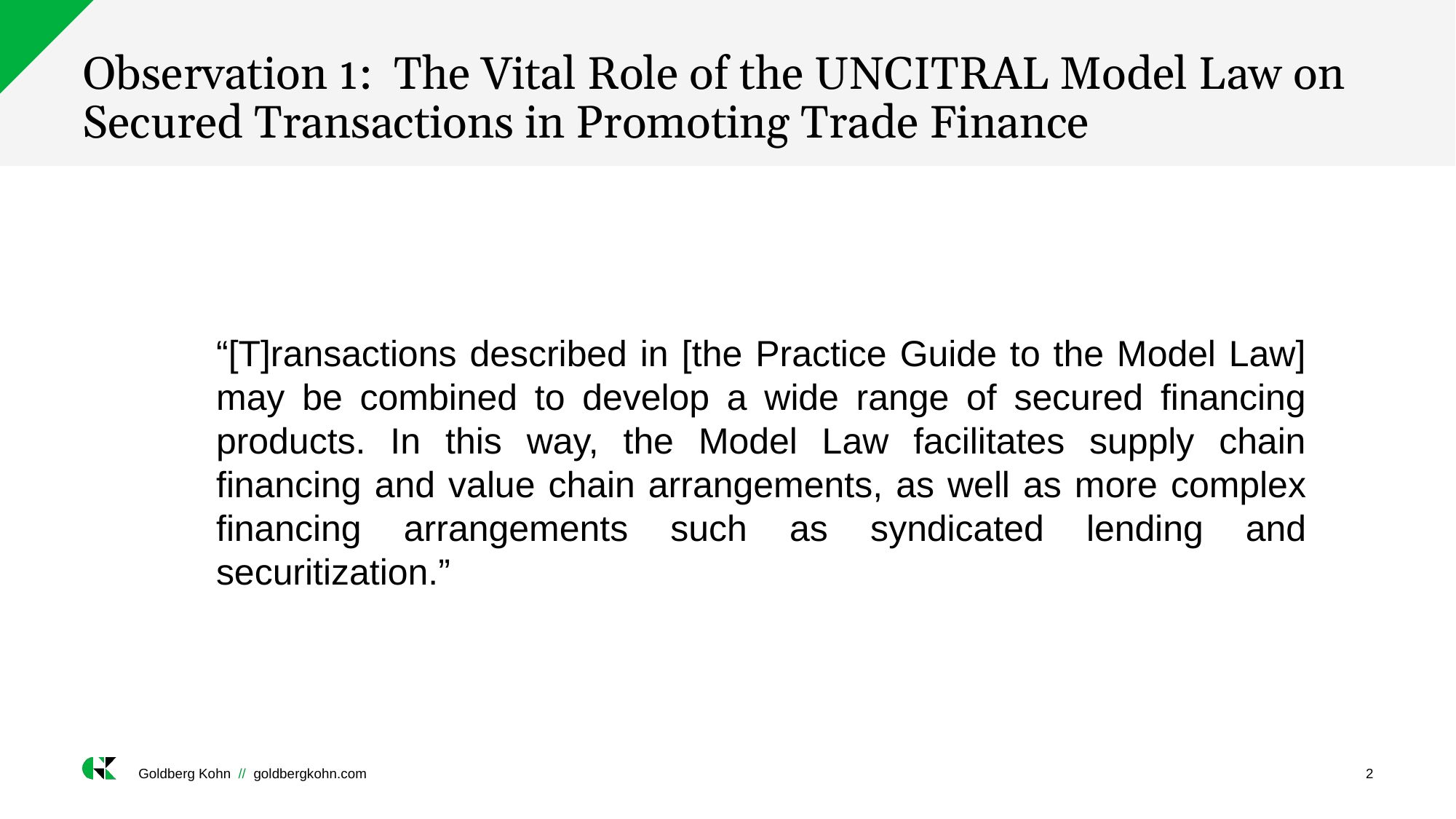

# Observation 1:  The Vital Role of the UNCITRAL Model Law on Secured Transactions in Promoting Trade Finance
“[T]ransactions described in [the Practice Guide to the Model Law] may be combined to develop a wide range of secured financing products. In this way, the Model Law facilitates supply chain financing and value chain arrangements, as well as more complex financing arrangements such as syndicated lending and securitization.”
Goldberg Kohn  //  goldbergkohn.com
2